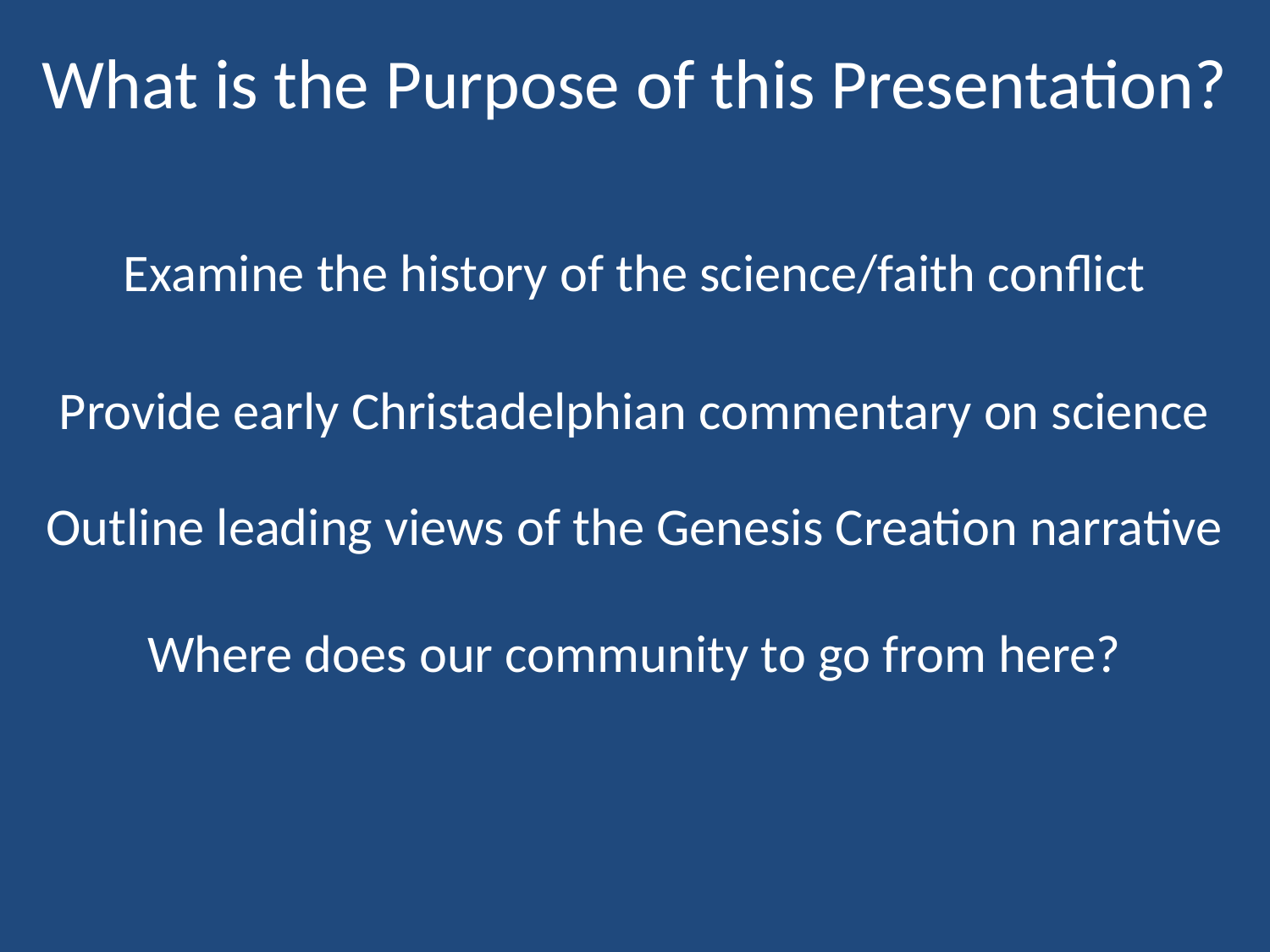

What is the Purpose of this Presentation?
Examine the history of the science/faith conflict
Provide early Christadelphian commentary on science
Outline leading views of the Genesis Creation narrative
Where does our community to go from here?